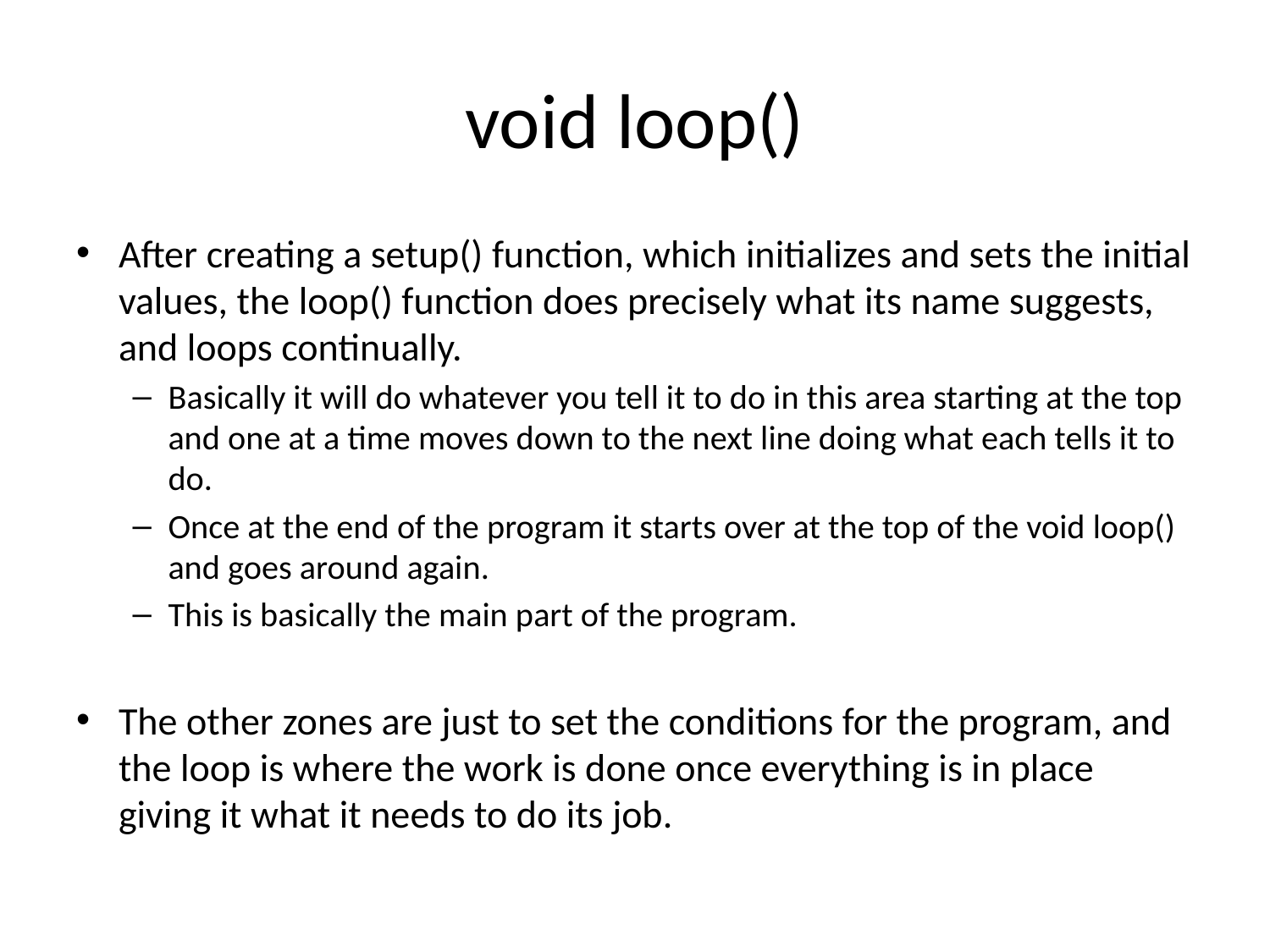

# void loop()
After creating a setup() function, which initializes and sets the initial values, the loop() function does precisely what its name suggests, and loops continually.
Basically it will do whatever you tell it to do in this area starting at the top and one at a time moves down to the next line doing what each tells it to do.
Once at the end of the program it starts over at the top of the void loop() and goes around again.
This is basically the main part of the program.

The other zones are just to set the conditions for the program, and the loop is where the work is done once everything is in place giving it what it needs to do its job.